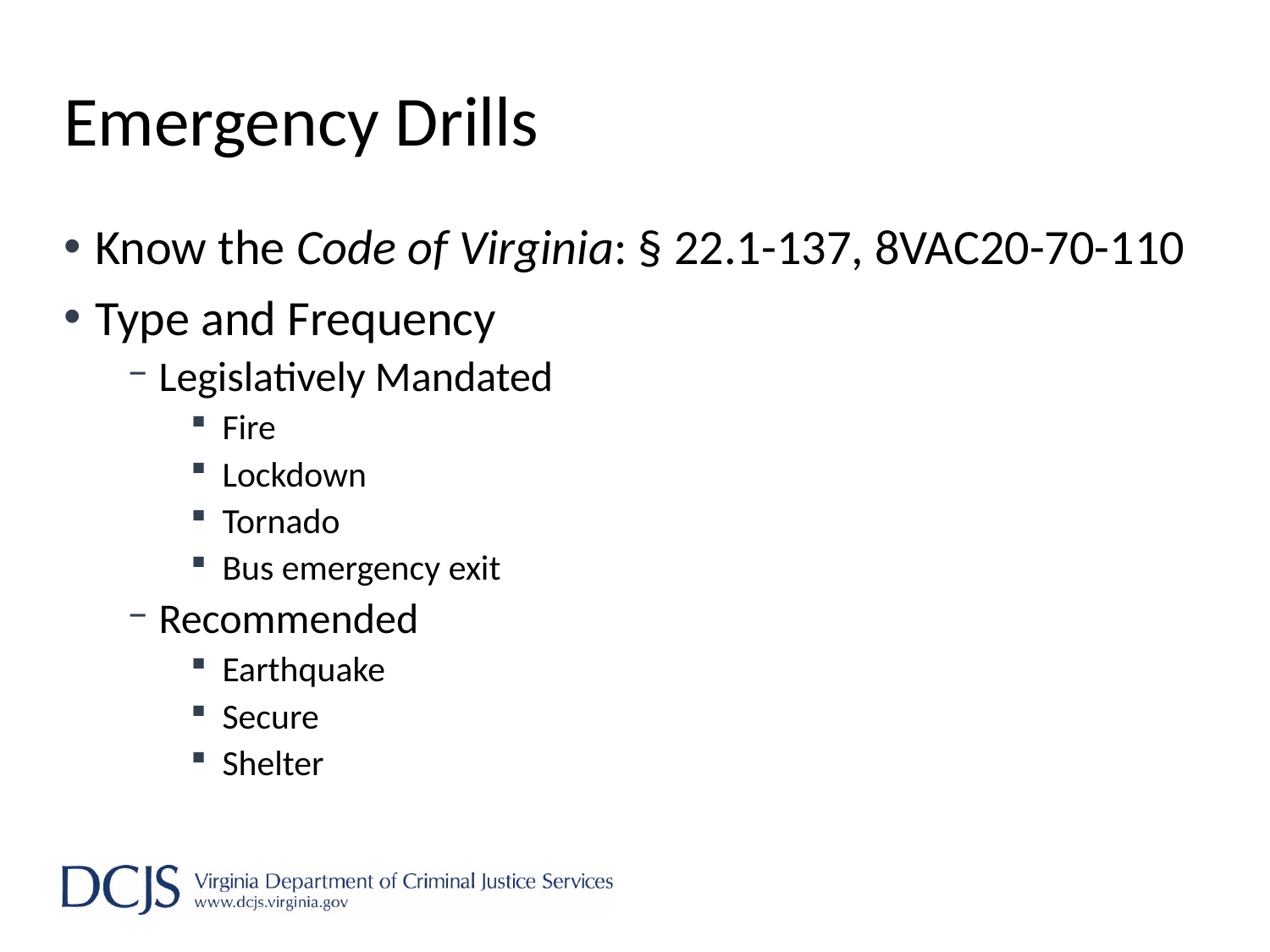

# Emergency Drills
Know the Code of Virginia: § 22.1-137, 8VAC20-70-110
Type and Frequency
Legislatively Mandated
Fire
Lockdown
Tornado
Bus emergency exit
Recommended
Earthquake
Secure
Shelter